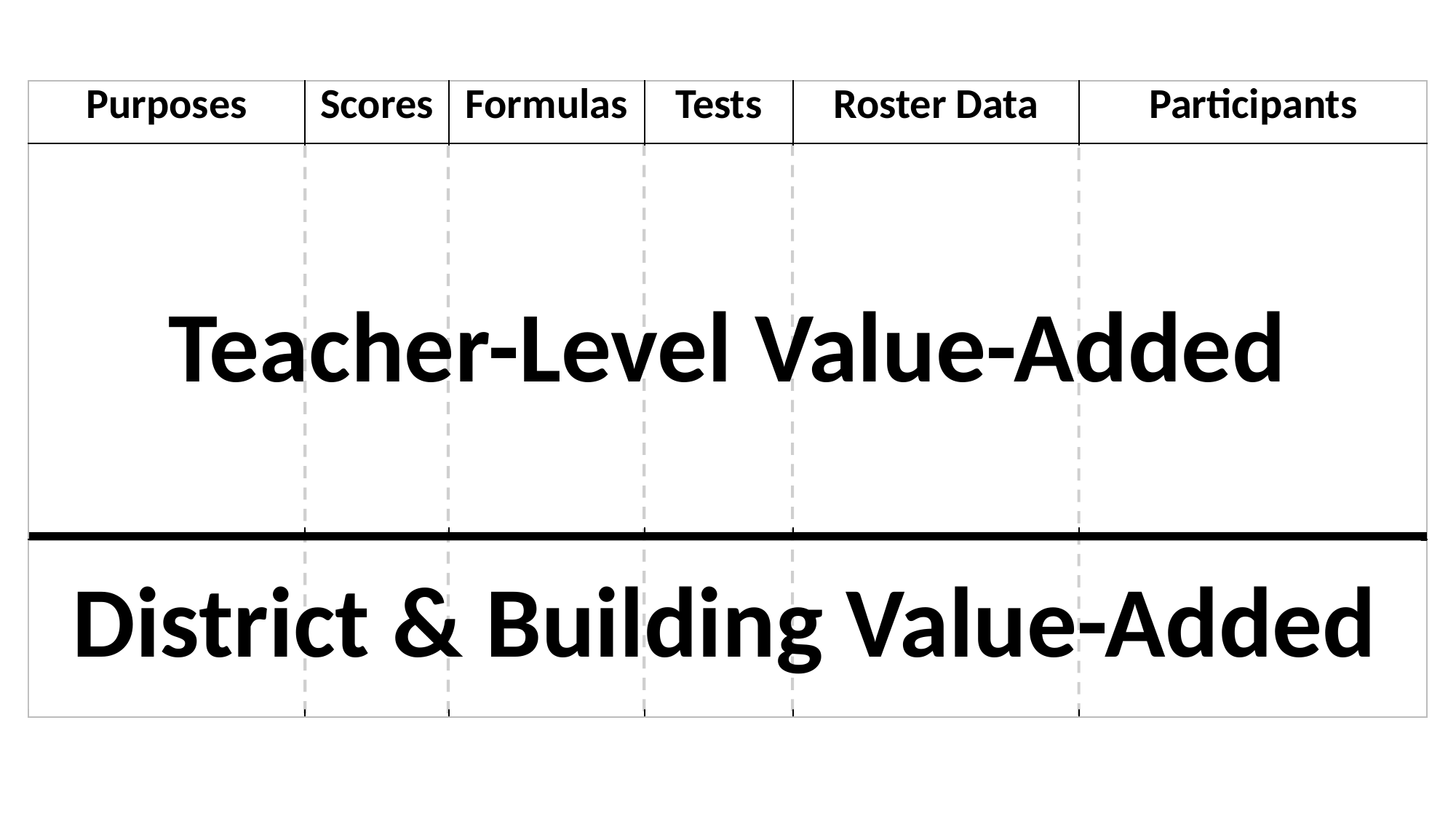

| Purposes | Scores | Formulas | Tests | Roster Data | Participants |
| --- | --- | --- | --- | --- | --- |
| EVAAS Informing OTES Instructional Practice | Teacher-level Value-Added Scores | SAS Processes & Formulas | Student Test Scores | SIS RosterV Data EMIS Verified by Teachers ------------------------------- EMIS Unverified by Teachers | REQUIRED Teachers in traditional public school districts, including JVSs, CTCs and ESCs are required to have value-added in select grades and subjects. OPTIONAL: Community school teachers are not required to have teacher-level value-added scores. |
| District & Building Report Cards + OPES | Building & District Value-Added Scores | SAS Processes & Formulas | Student Test Scores | EMIS | All Districts and Buildings: traditional public schools, including JVSs, CTCs, & ESCs as well as community schools. |

Teacher-Level Value-Added

Teachers
(some, not all)

District & Building Value-Added

All Districts &
Buildings